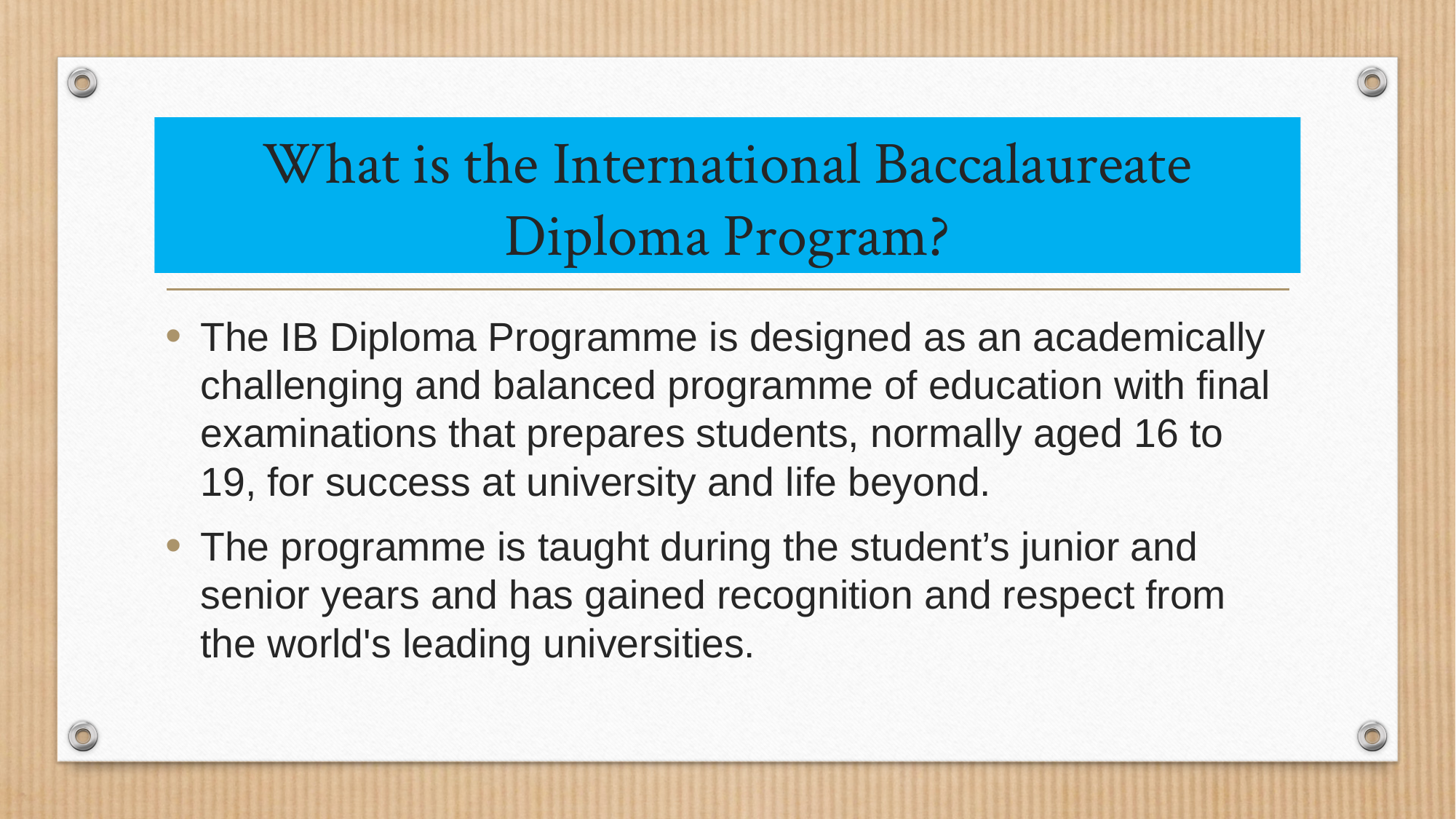

# What is the International Baccalaureate Diploma Program?
The IB Diploma Programme is designed as an academically challenging and balanced programme of education with final examinations that prepares students, normally aged 16 to 19, for success at university and life beyond.
The programme is taught during the student’s junior and senior years and has gained recognition and respect from the world's leading universities.